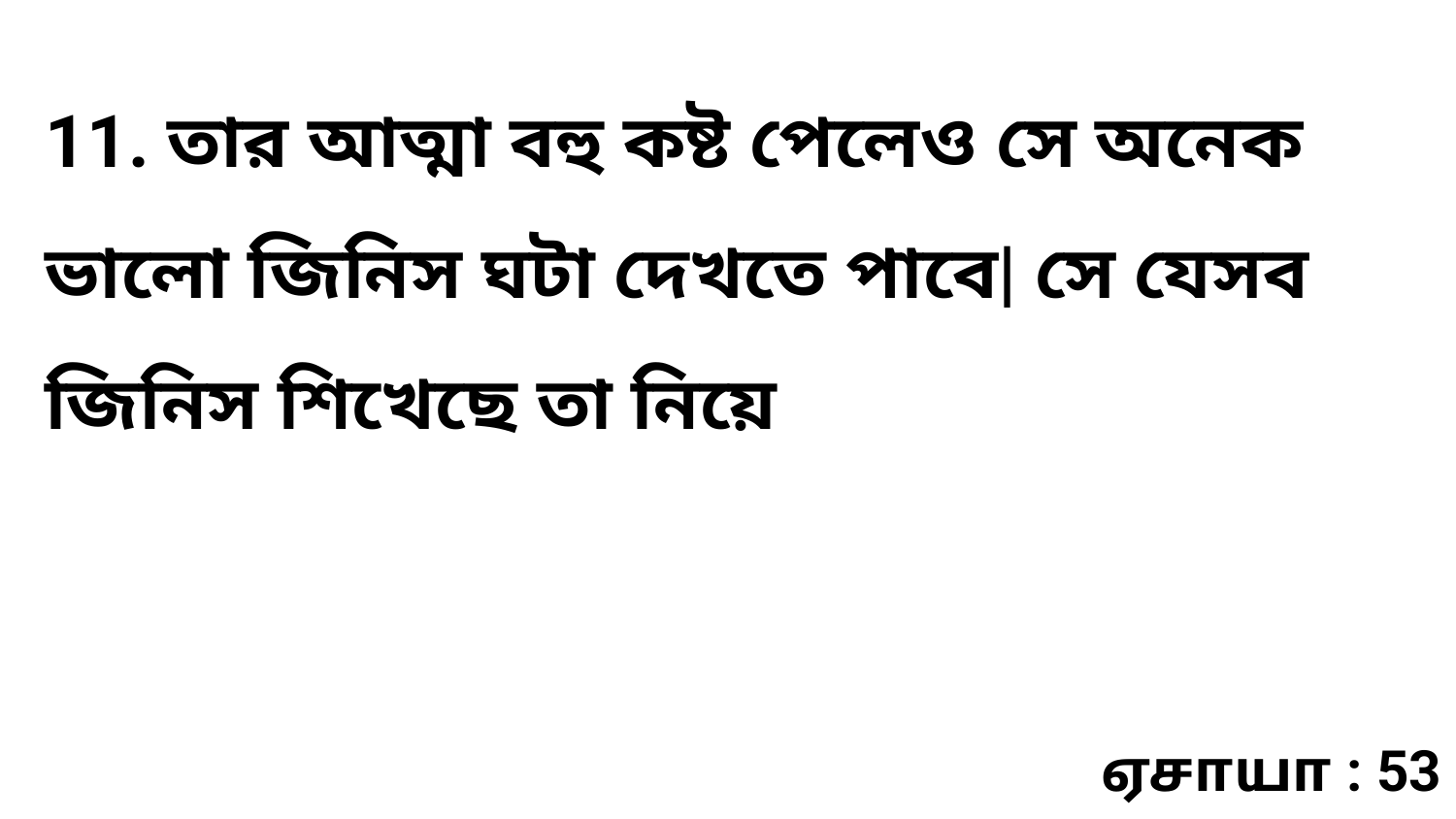

11. তার আত্মা বহু কষ্ট পেলেও সে অনেক ভালো জিনিস ঘটা দেখতে পাবে| সে যেসব জিনিস শিখেছে তা নিয়ে
ஏசாயா : 53